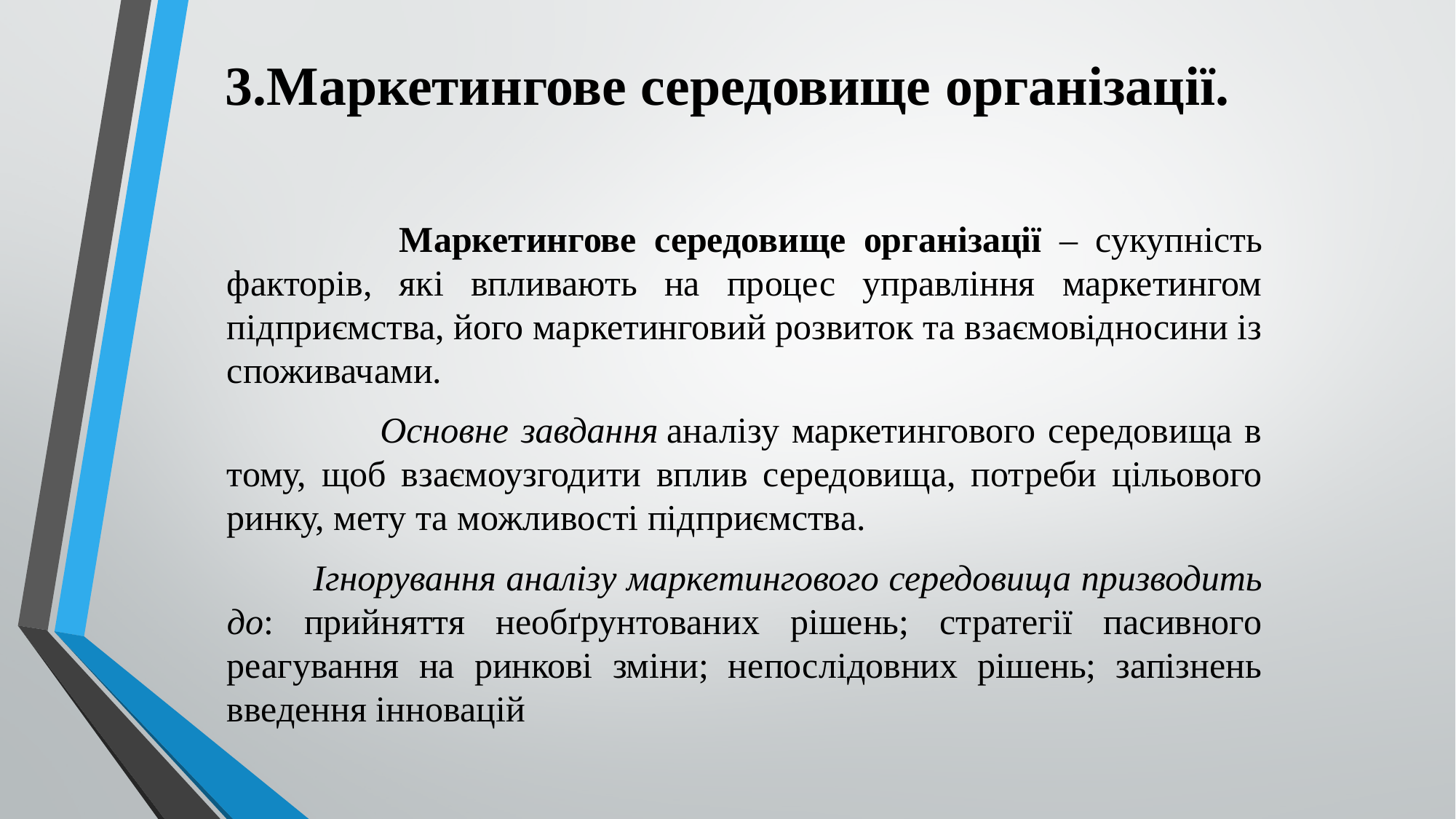

# 3.Маркетингове середовище організації.
           Маркетингове середовище організації – сукупність факторів, які впливають на процес управління маркетингом підприємства, його маркетинговий розвиток та взаємовідносини із споживачами.
               Основне завдання аналізу маркетингового середовища в тому, щоб взаємоузгодити вплив середовища, потреби цільового ринку, мету та можливості підприємства.
            Ігнорування аналізу маркетингового середовища призводить до: прийняття необґрунтованих рішень; стратегії пасивного реагування на ринкові зміни; непослідовних рішень; запізнень введення інновацій